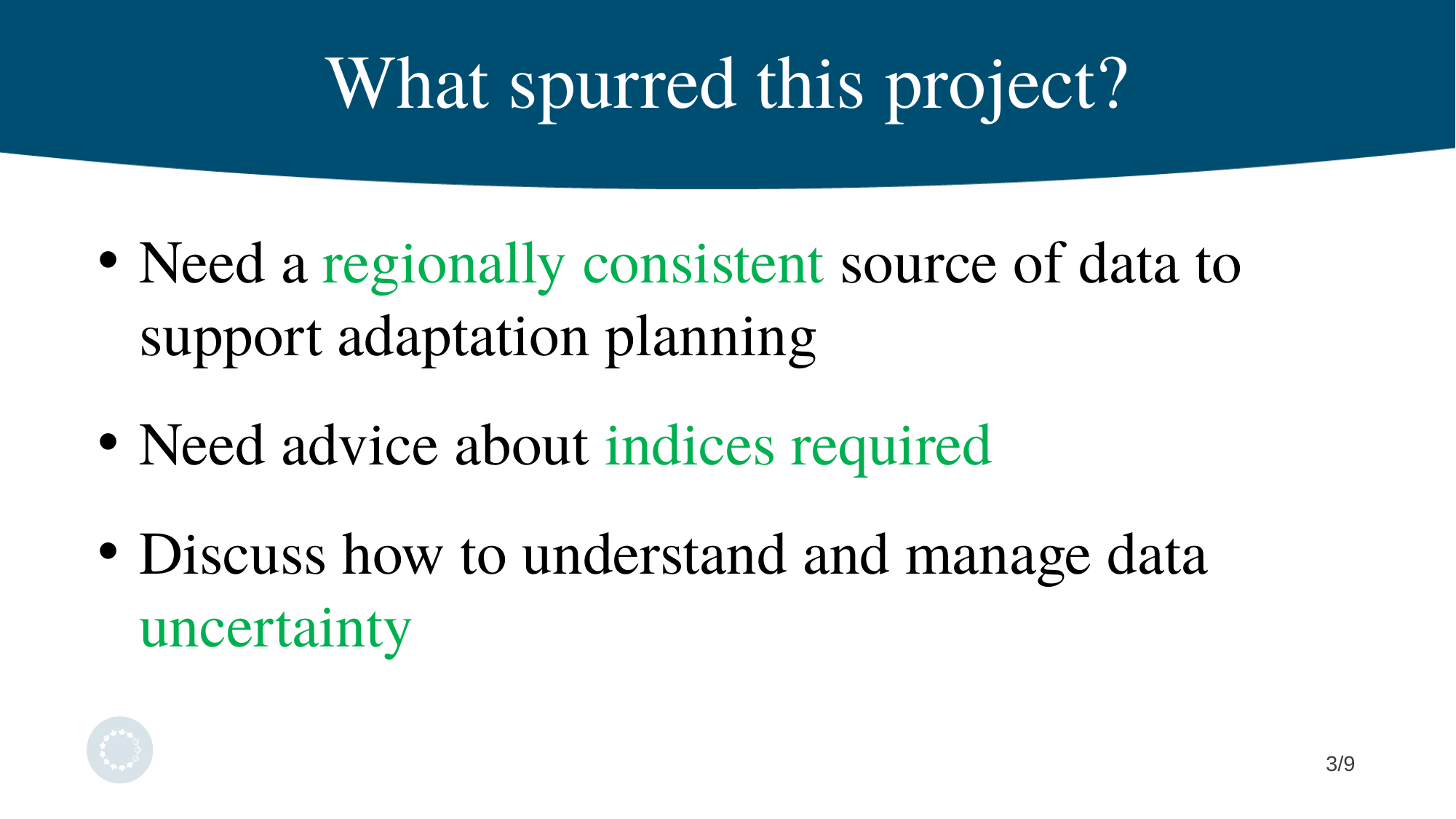

What spurred this project?
Need a regionally consistent source of data to support adaptation planning
Need advice about indices required
Discuss how to understand and manage data uncertainty

3/9